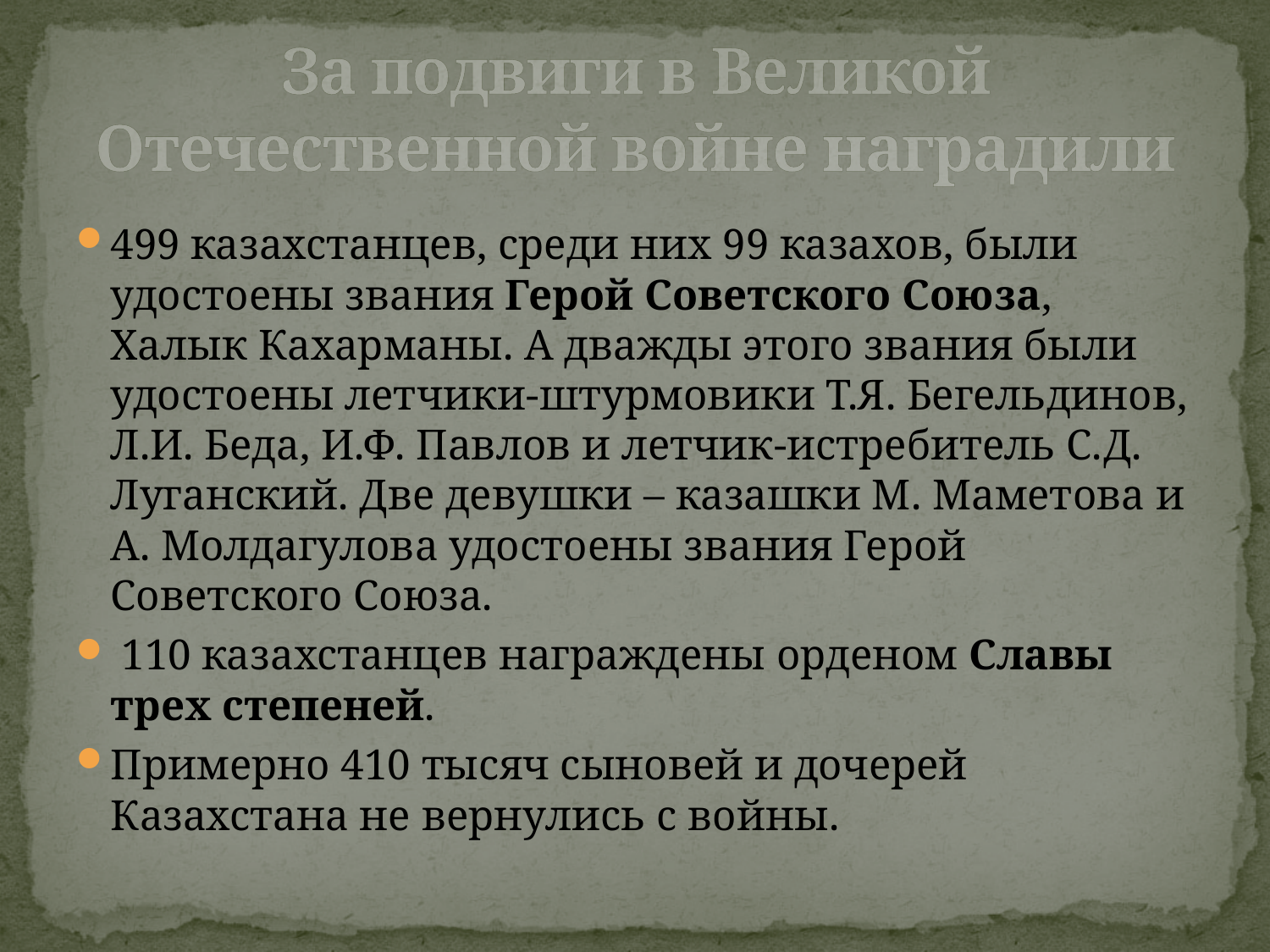

# За подвиги в Великой Отечественной войне наградили
499 казахстанцев, среди них 99 казахов, были удостоены звания Герой Советского Союза, Халык Кахарманы. А дважды этого звания были удостоены летчики-штурмовики Т.Я. Бегельдинов, Л.И. Беда, И.Ф. Павлов и летчик-истребитель С.Д. Луганский. Две девушки – казашки М. Маметова и А. Молдагулова удостоены звания Герой Советского Союза.
 110 казахстанцев награждены орденом Славы трех степеней.
Примерно 410 тысяч сыновей и дочерей Казахстана не вернулись с войны.